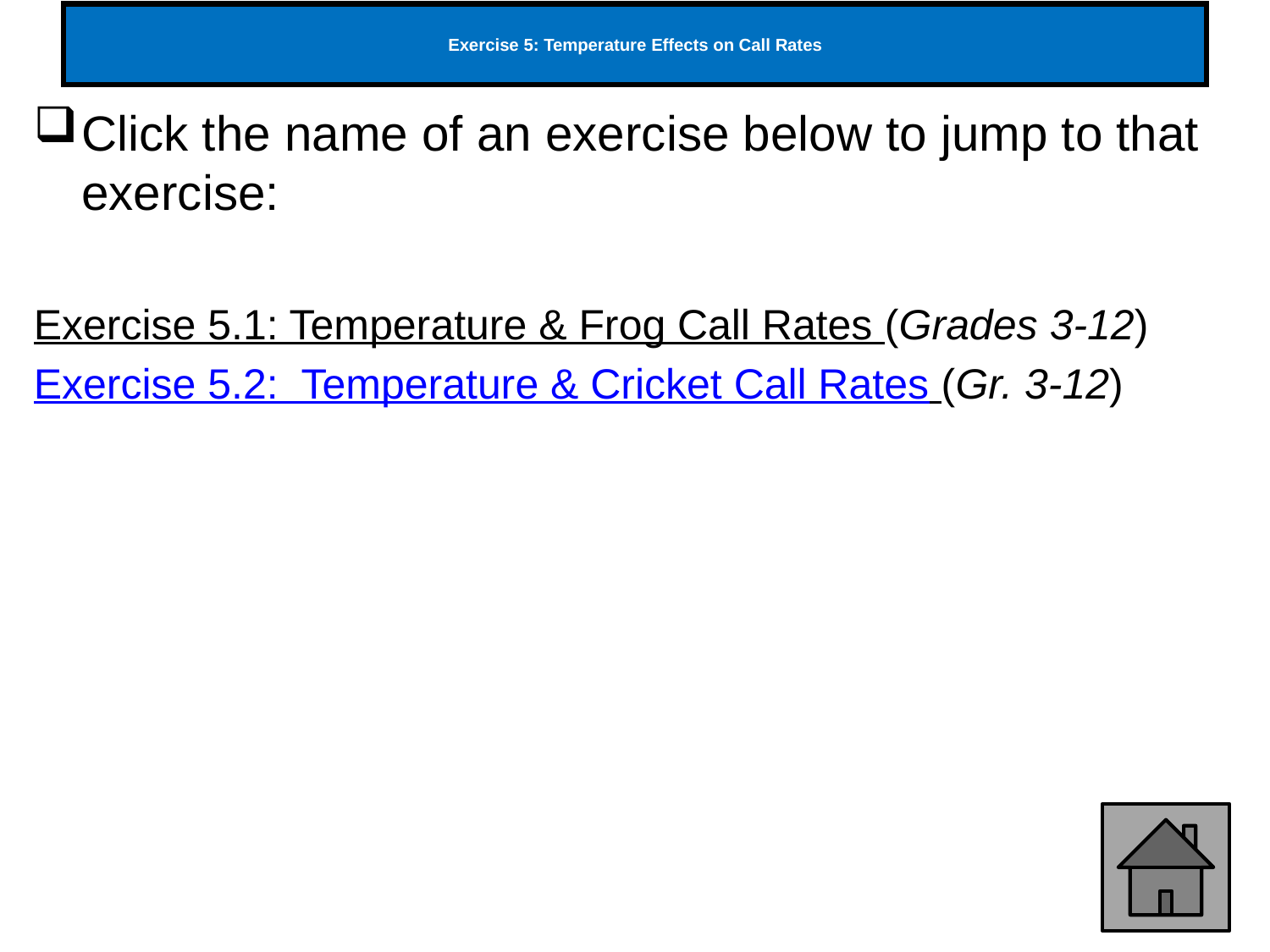

# Exercise 5: Temperature Effects on Call Rates
Click the name of an exercise below to jump to that exercise:

Exercise 5.1: Temperature & Frog Call Rates (Grades 3-12)
Exercise 5.2:  Temperature & Cricket Call Rates (Gr. 3-12)

248